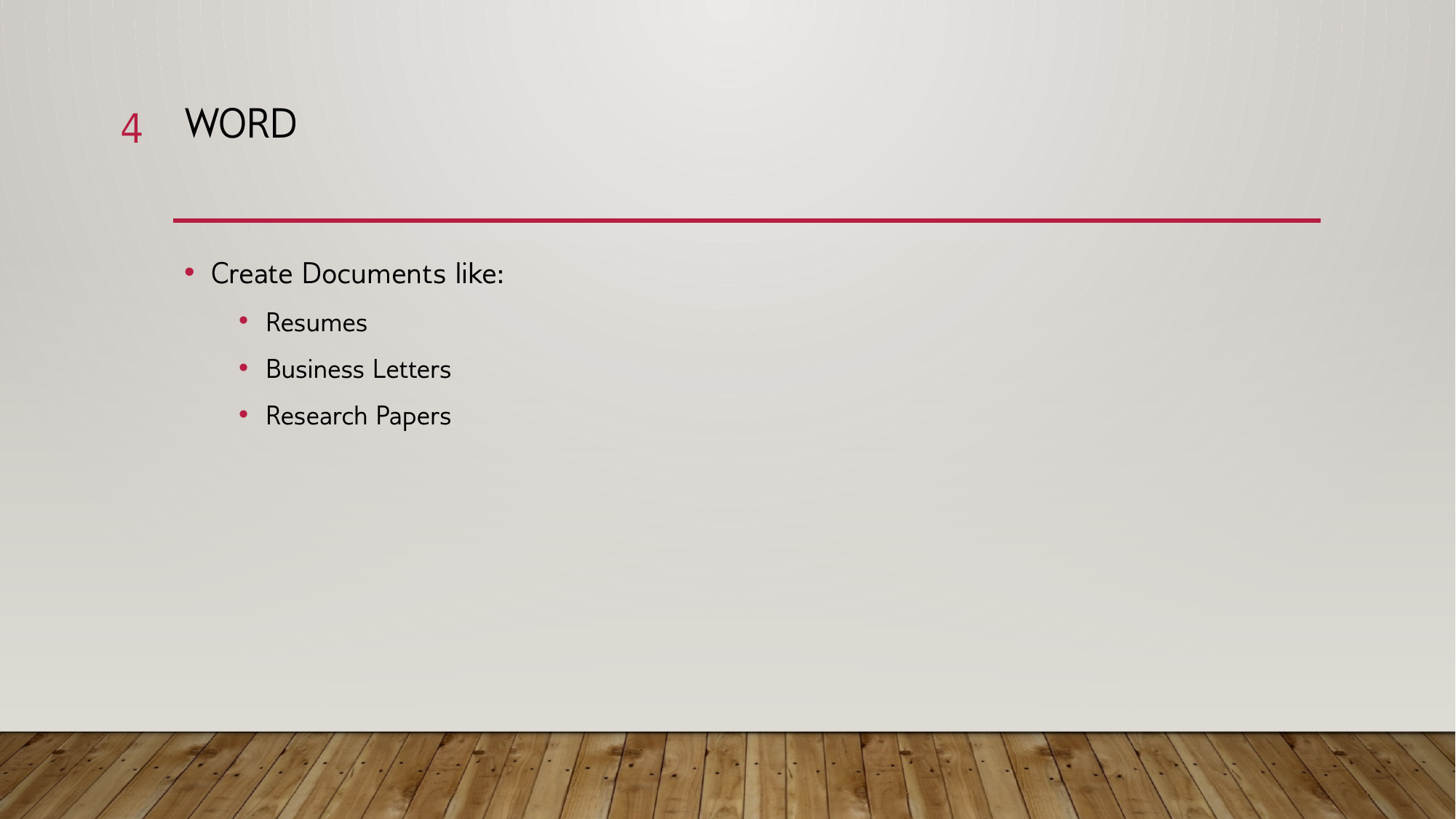

4
# Word
Create Documents like:
Resumes
Business Letters
Research Papers